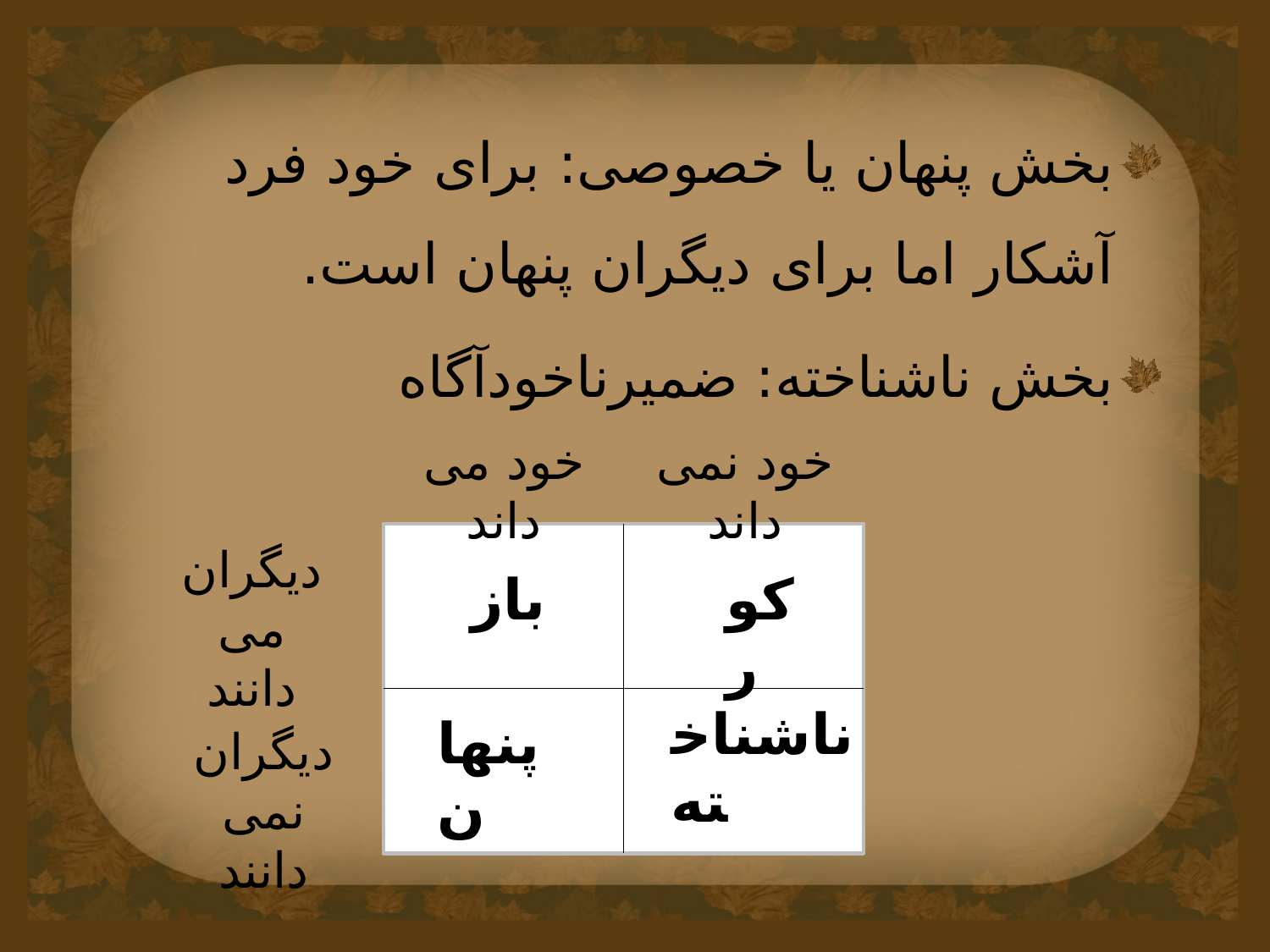

بخش پنهان یا خصوصی: برای خود فرد آشکار اما برای دیگران پنهان است.
بخش ناشناخته: ضمیرناخودآگاه
خود می داند
خود نمی داند

دیگران می دانند
کور
باز
ناشناخته
پنهان
دیگران نمی دانند